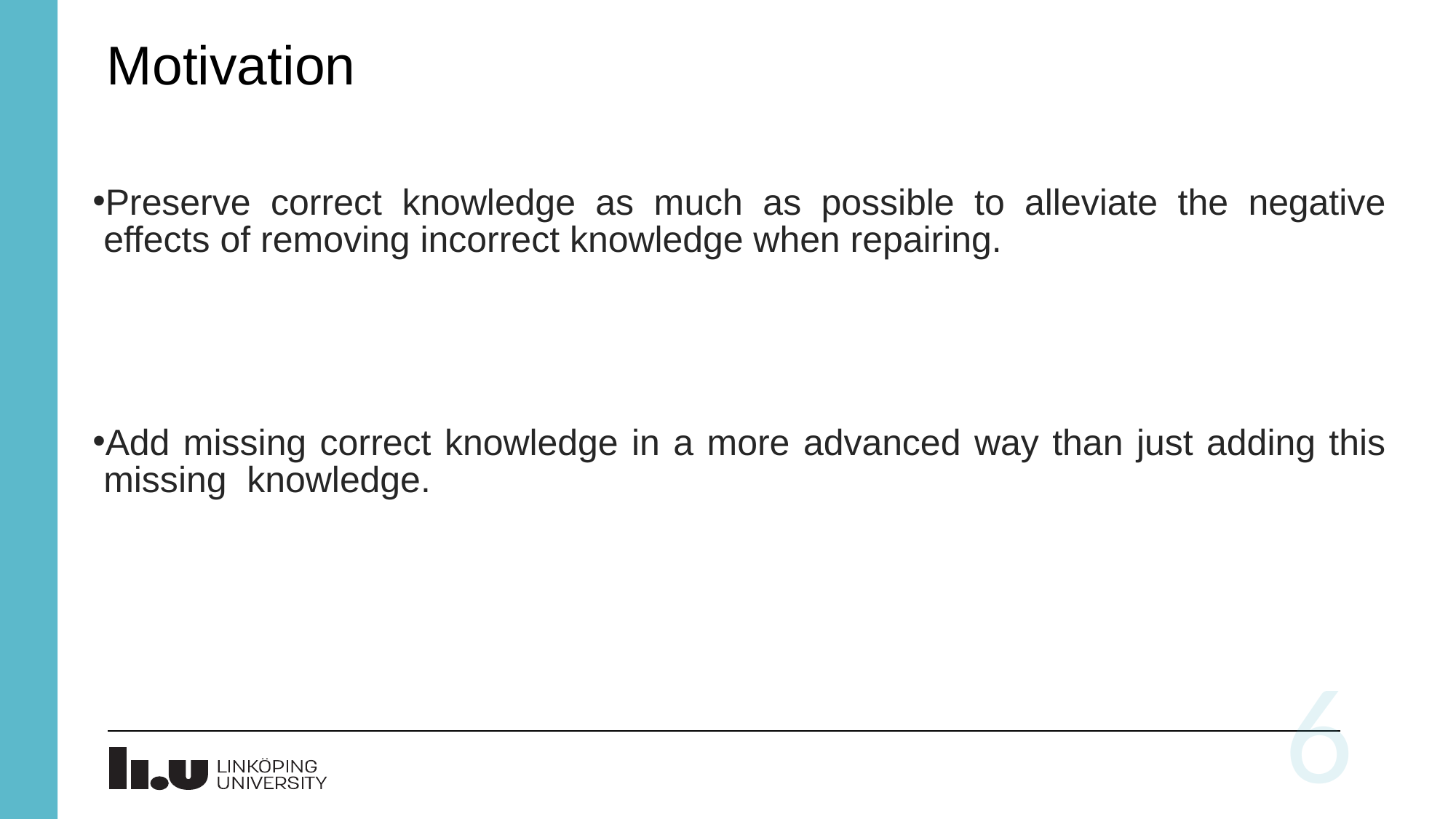

Motivation

Preserve correct knowledge as much as possible to alleviate the negative effects of removing incorrect knowledge when repairing.

Add missing correct knowledge in a more advanced way than just adding this missing  knowledge.

6